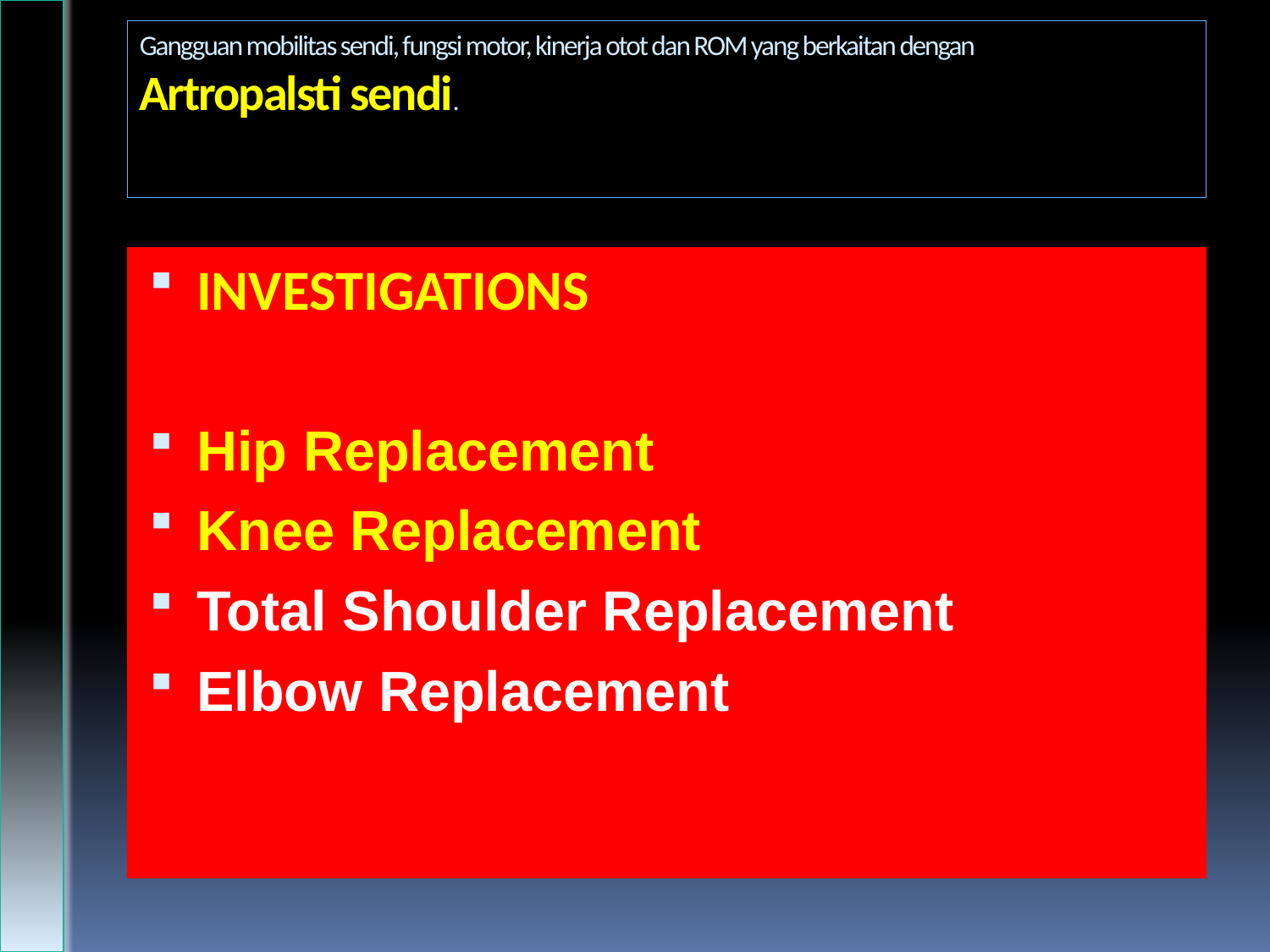

# Gangguan mobilitas sendi, fungsi motor, kinerja otot dan ROM yang berkaitan dengan Artropalsti sendi.
INVESTIGATIONS

Hip Replacement
Knee Replacement
Total Shoulder Replacement
Elbow Replacement